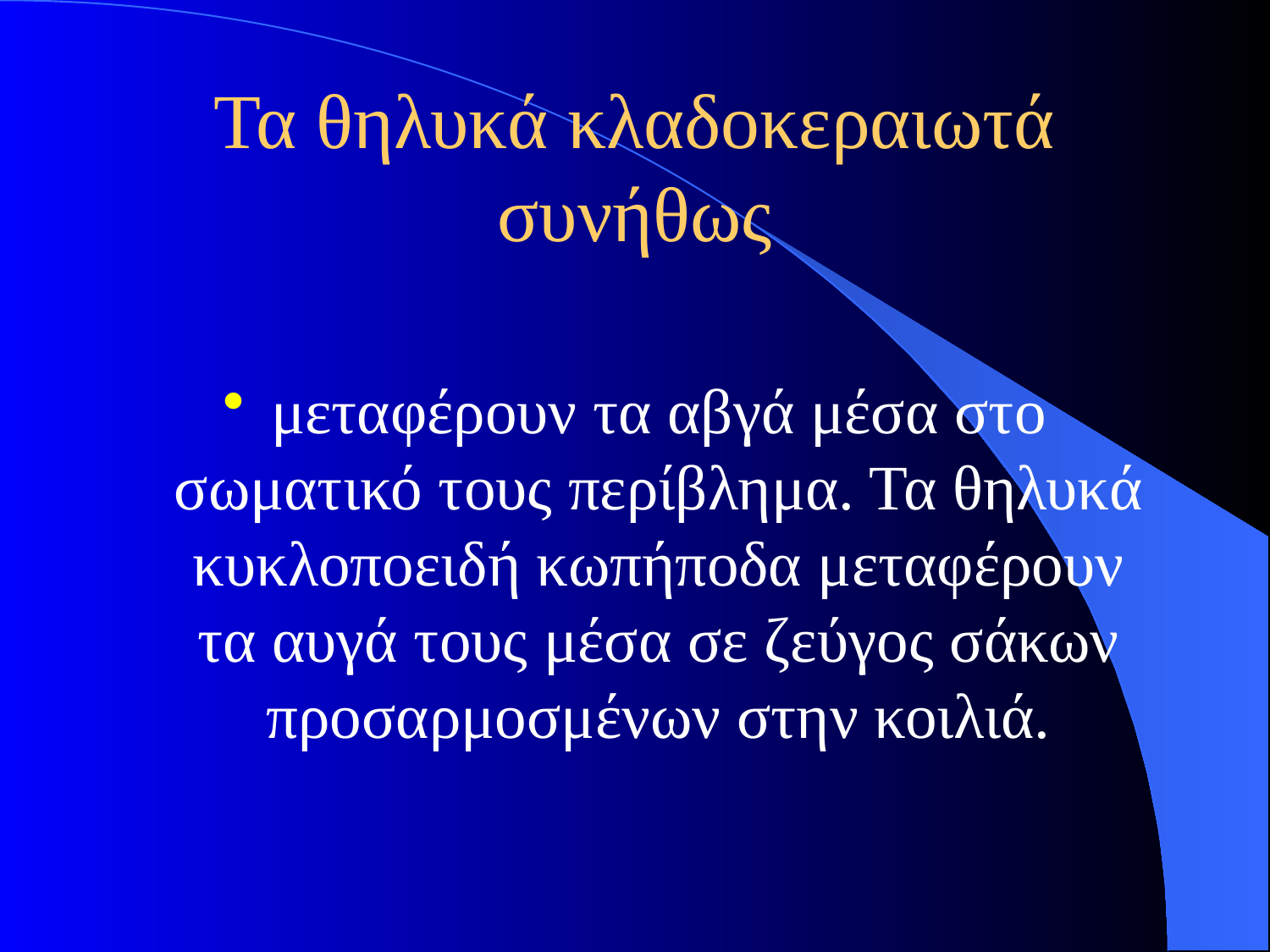

# Τα θηλυκά κλαδοκεραιωτά συνήθως

μεταφέρουν τα αβγά μέσα στο σωματικό τους περίβλημα. Τα θηλυκά κυκλοποειδή κωπήποδα μεταφέρουν τα αυγά τους μέσα σε ζεύγος σάκων προσαρμοσμένων στην κοιλιά.